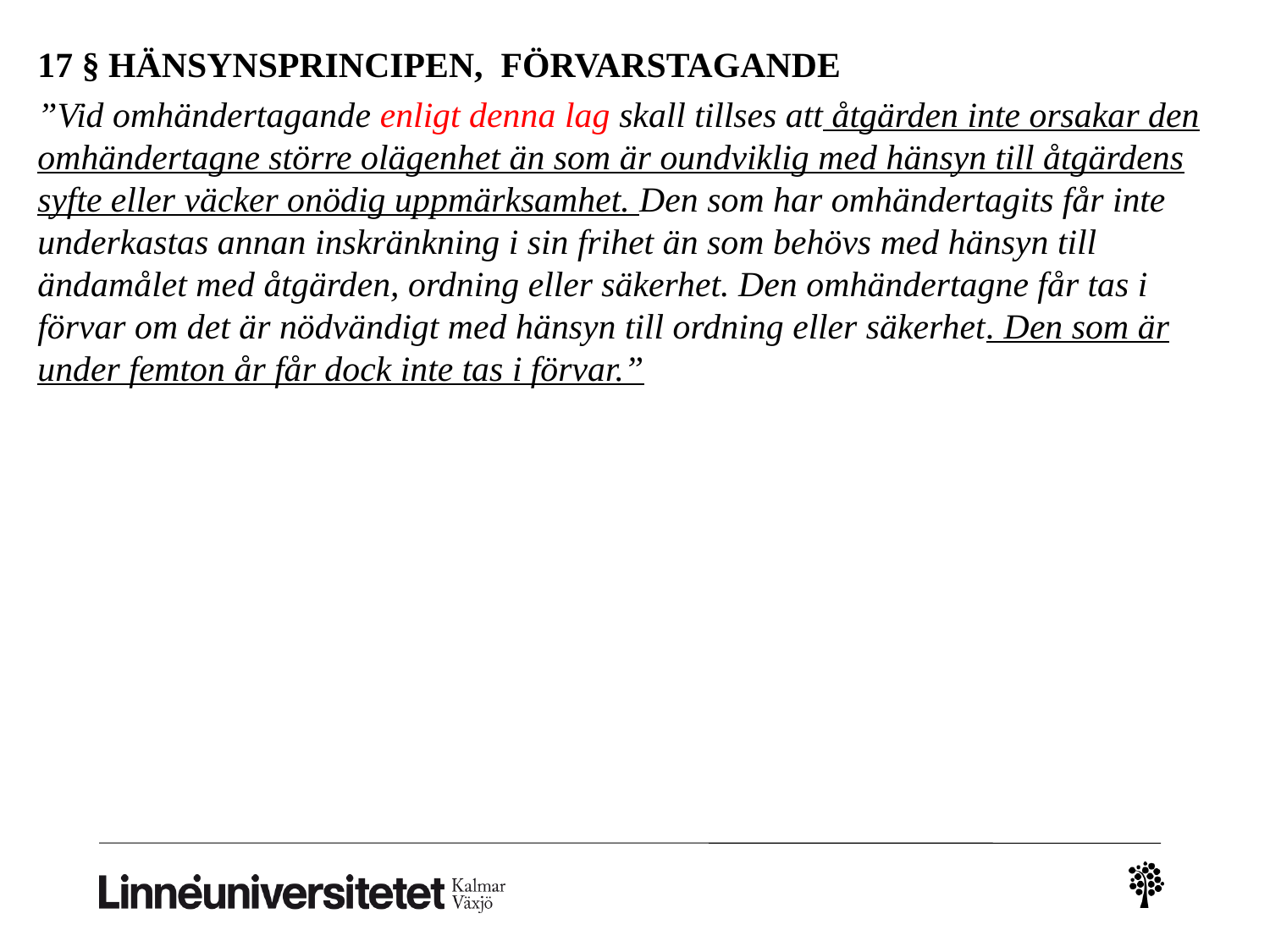

17 § HÄNSYNSPRINCIPEN,  FÖRVARSTAGANDE
”Vid omhändertagande enligt denna lag skall tillses att åtgärden inte orsakar den omhändertagne större olägenhet än som är oundviklig med hänsyn till åtgärdens syfte eller väcker onödig uppmärksamhet. Den som har omhändertagits får inte underkastas annan inskränkning i sin frihet än som behövs med hänsyn till ändamålet med åtgärden, ordning eller säkerhet. Den omhändertagne får tas i förvar om det är nödvändigt med hänsyn till ordning eller säkerhet. Den som är under femton år får dock inte tas i förvar.”